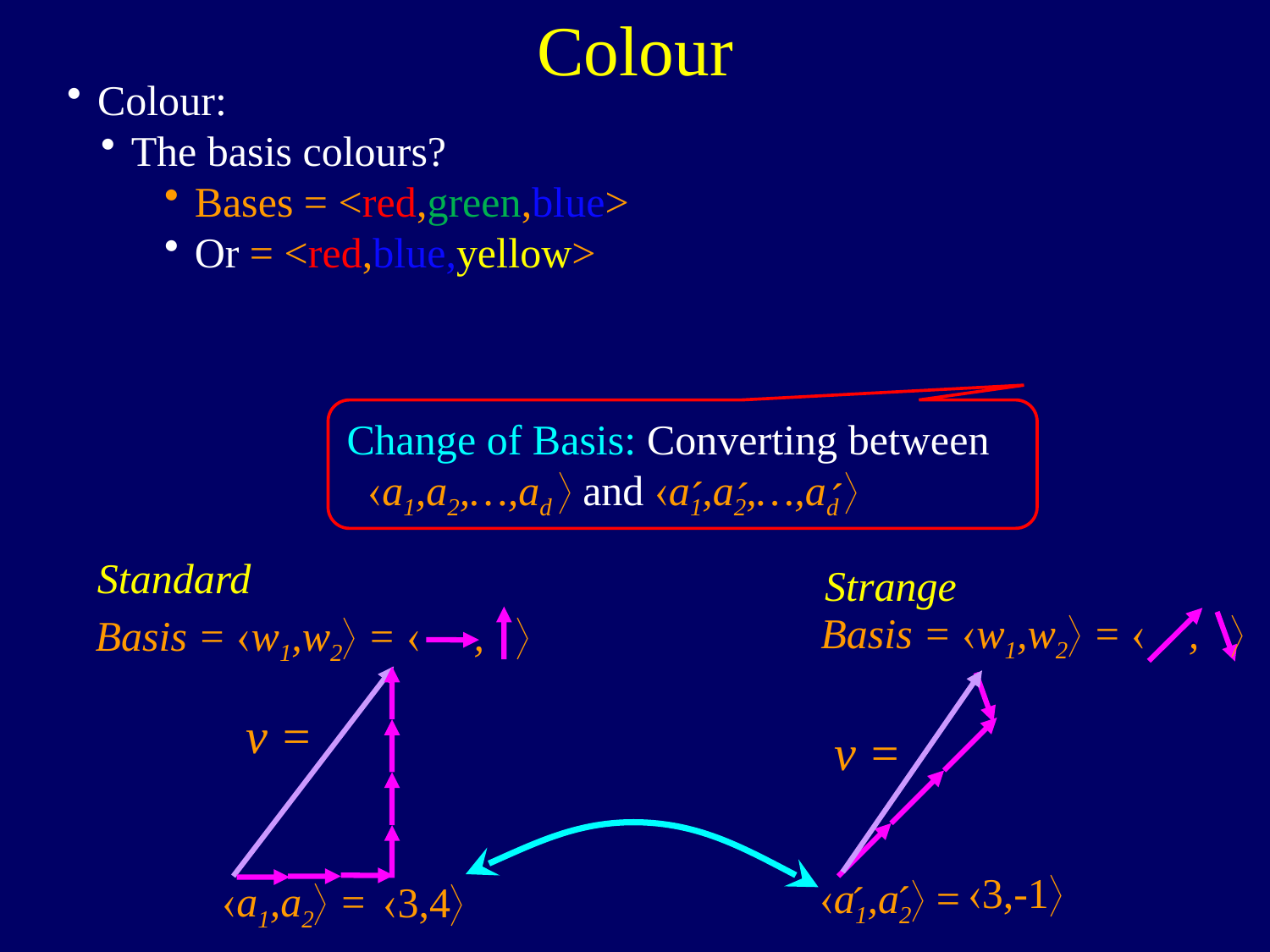

Colour
Colour:
The basis colours?
Bases = <red,green,blue>
Or = <red,blue,yellow>
Change of Basis: Converting between
  〈a1,a2,…,ad 〉 and 〈a1,a2,…,ad 〉
´
´
´
Standard
Strange
Basis = 〈w1,w2〉 = 〈    ,   〉

Basis = 〈w1,w2〉 = 〈     ,   〉

v =

v =

〈3,-1〉
〈a1,a2〉 =
´
´
〈a1,a2〉 =
〈3,4〉